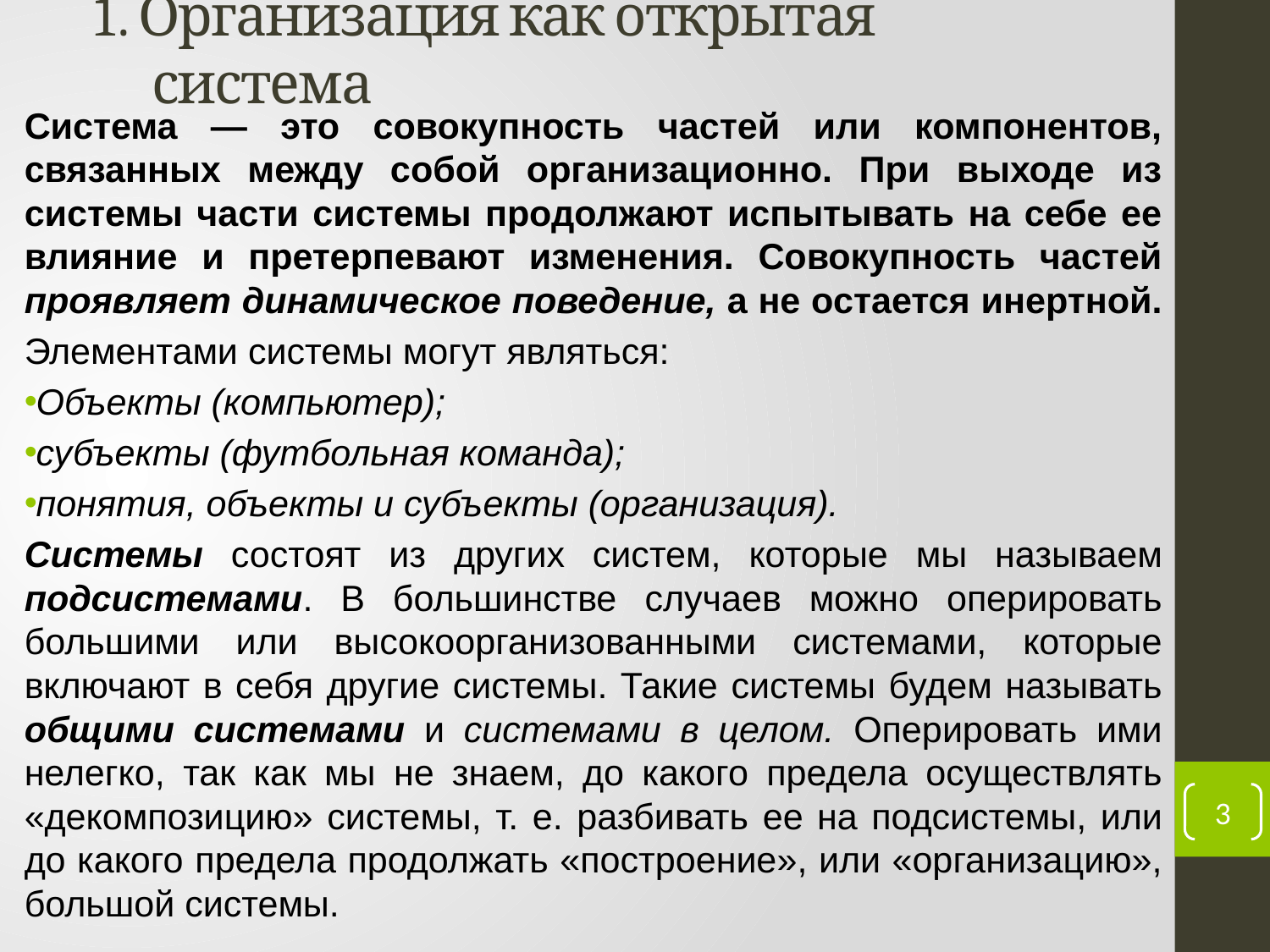

# 1. Организация как открытая система
Система — это совокупность частей или компонентов, связанных между собой организационно. При выходе из системы части системы продолжают испытывать на себе ее влияние и претерпевают изменения. Совокупность частей проявляет динамическое поведение, а не остается инертной.
Элемен­тами системы могут являться:
Объекты (компьютер);
субъекты (футбольная команда);
понятия, объекты и субъ­екты (организация).
Системы состоят из других систем, которые мы называем подсистемами. В большинстве случаев можно оперировать большими или высокоорганизованными сис­темами, которые включают в себя другие системы. Такие сис­темы будем называть общими системами и системами в целом. Оперировать ими нелегко, так как мы не знаем, до какого предела осуществлять «декомпозицию» системы, т. е. разбивать ее на подсистемы, или до какого предела продолжать «построе­ние», или «организацию», большой системы.
3